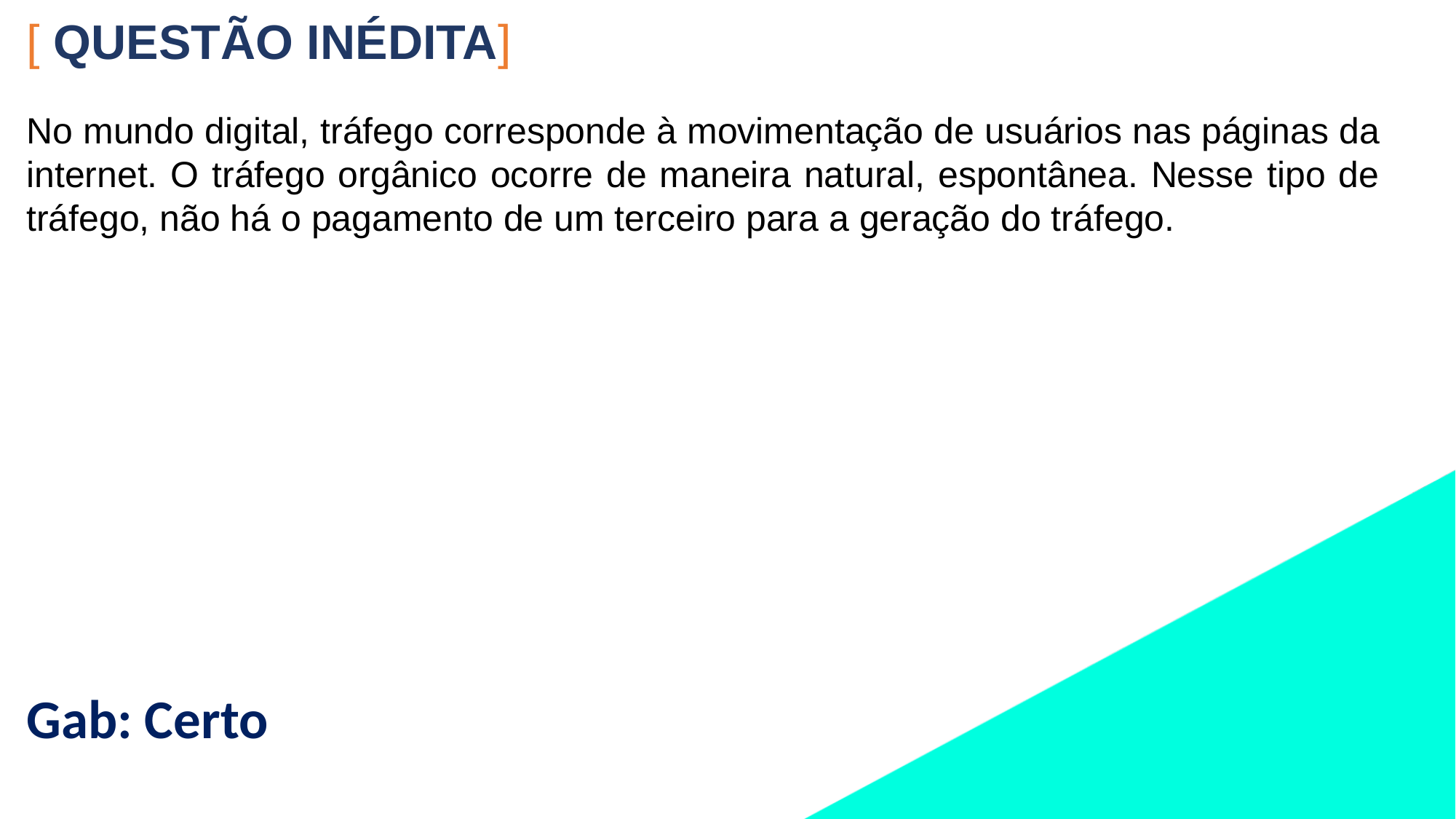

[ QUESTÃO INÉDITA]
No mundo digital, tráfego corresponde à movimentação de usuários nas páginas da internet. O tráfego orgânico ocorre de maneira natural, espontânea. Nesse tipo de tráfego, não há o pagamento de um terceiro para a geração do tráfego.
Gab: Certo